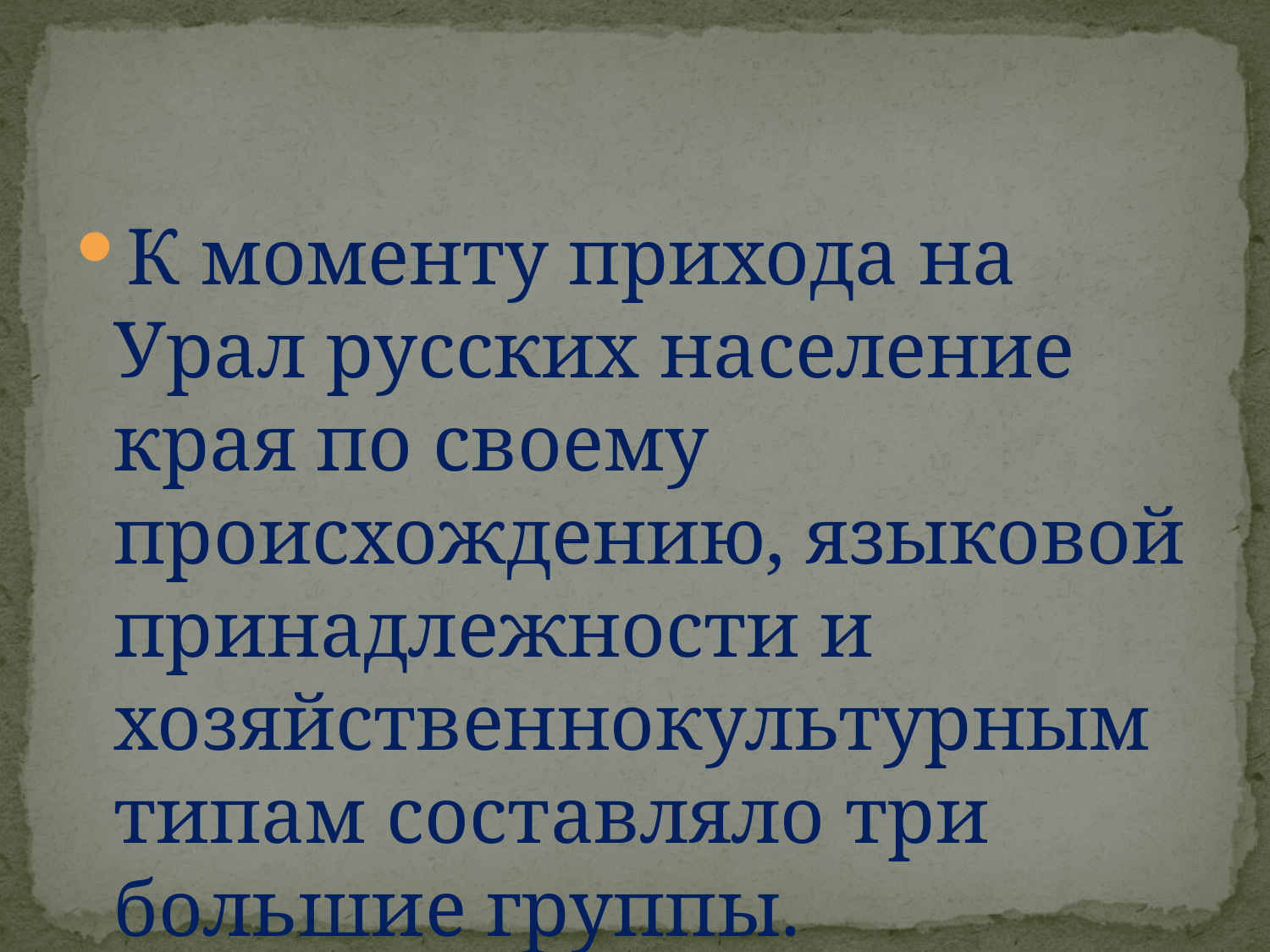

#
К моменту прихода на Урал русских население края по своему происхождению, языковой принадлежности и хозяйственно­культурным типам составляло три большие группы.